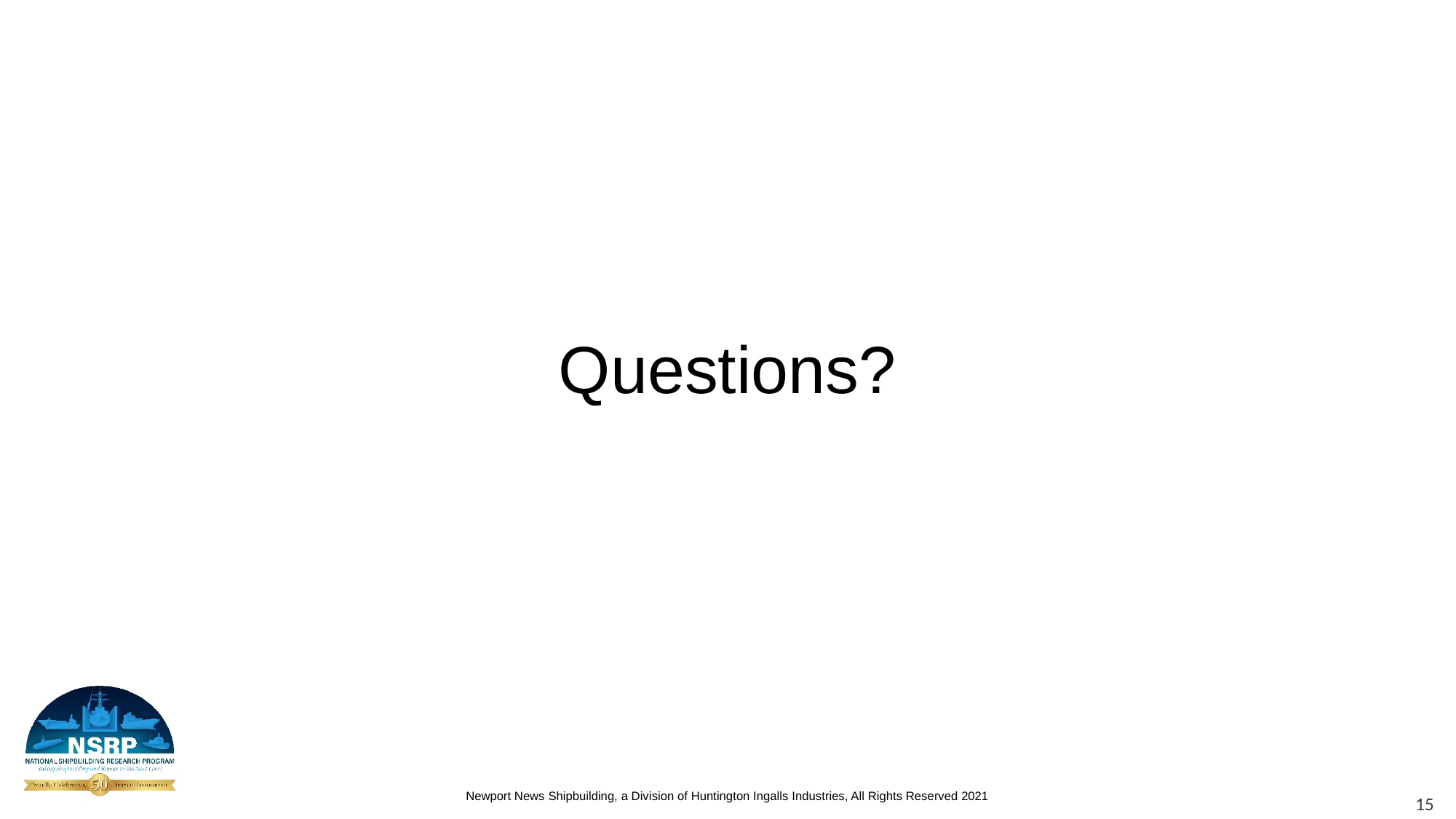

# Questions?
Newport News Shipbuilding, a Division of Huntington Ingalls Industries, All Rights Reserved 2021
15